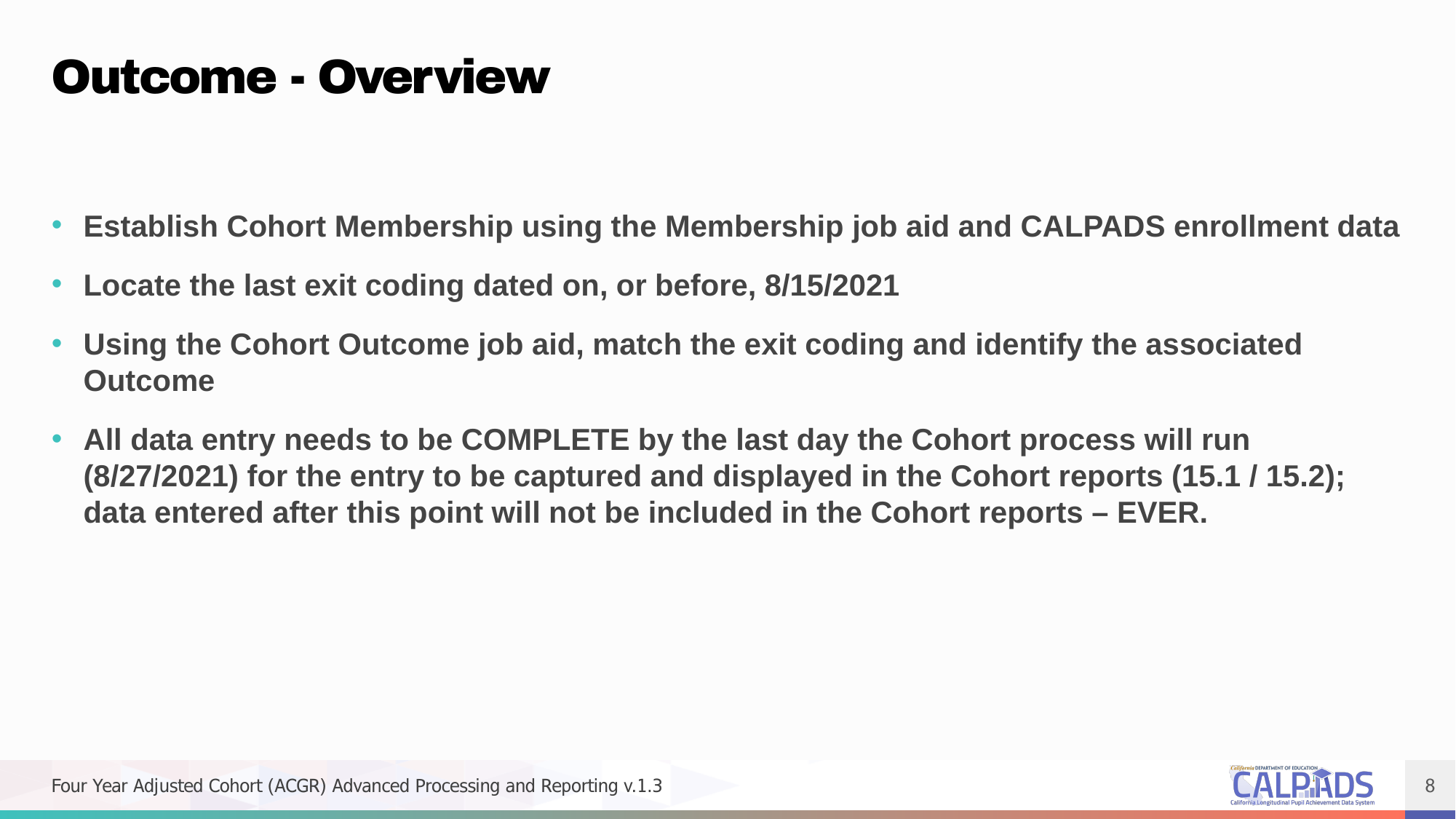

# Outcome - Overview
Establish Cohort Membership using the Membership job aid and CALPADS enrollment data​
Locate the last exit coding dated on, or before, 8/15/2021​
Using the Cohort Outcome job aid, match the exit coding and identify the associated Outcome​
All data entry needs to be COMPLETE by the last day the Cohort process will run (8/27/2021) for the entry to be captured and displayed in the Cohort reports (15.1 / 15.2); data entered after this point will not be included in the Cohort reports – EVER.

Four Year Adjusted Cohort (ACGR) Advanced Processing and Reporting v.1.3
8